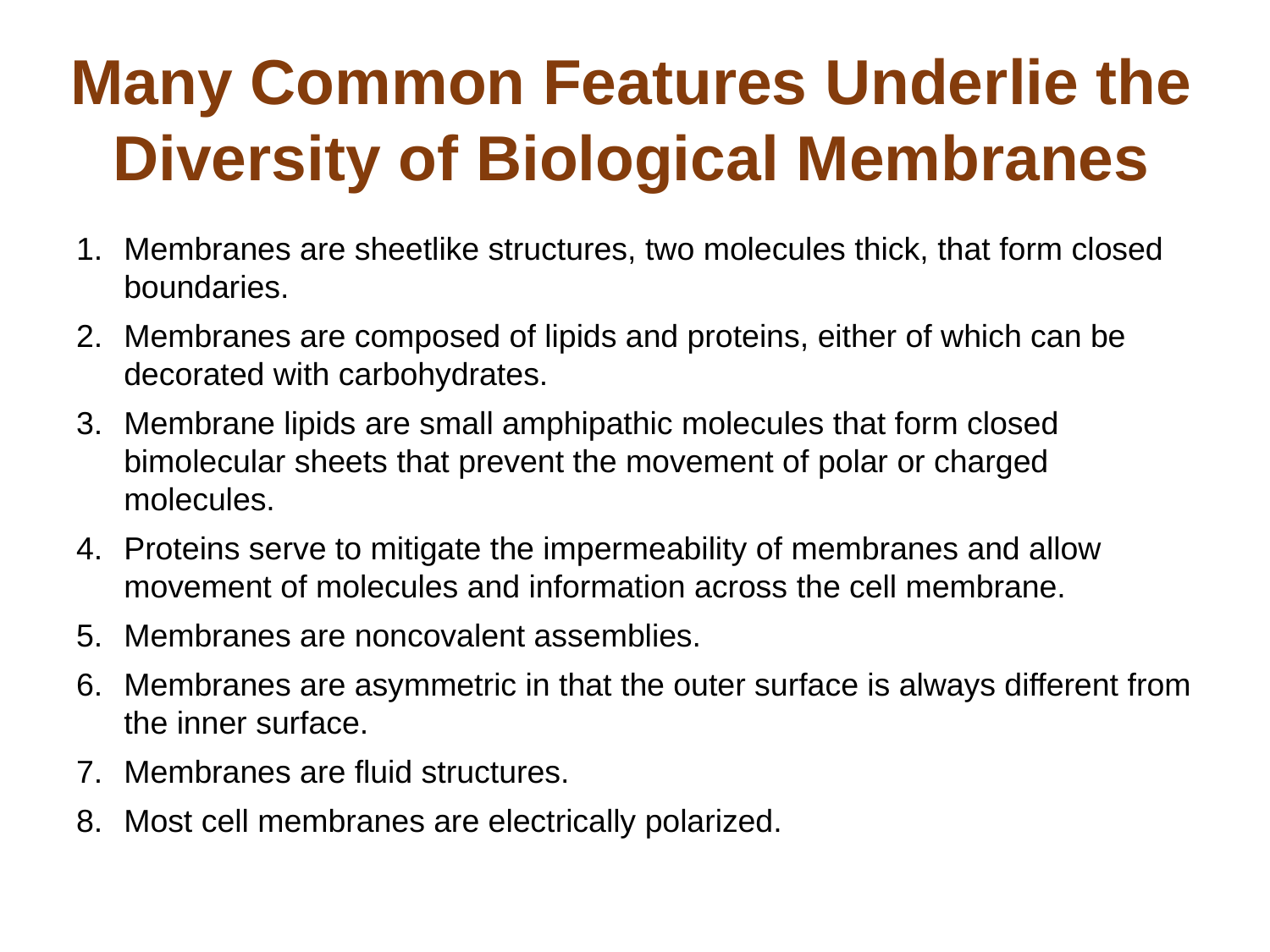

# Many Common Features Underlie the Diversity of Biological Membranes
Membranes are sheetlike structures, two molecules thick, that form closed boundaries.
Membranes are composed of lipids and proteins, either of which can be decorated with carbohydrates.
Membrane lipids are small amphipathic molecules that form closed bimolecular sheets that prevent the movement of polar or charged molecules.
Proteins serve to mitigate the impermeability of membranes and allow movement of molecules and information across the cell membrane.
Membranes are noncovalent assemblies.
Membranes are asymmetric in that the outer surface is always different from the inner surface.
Membranes are fluid structures.
Most cell membranes are electrically polarized.